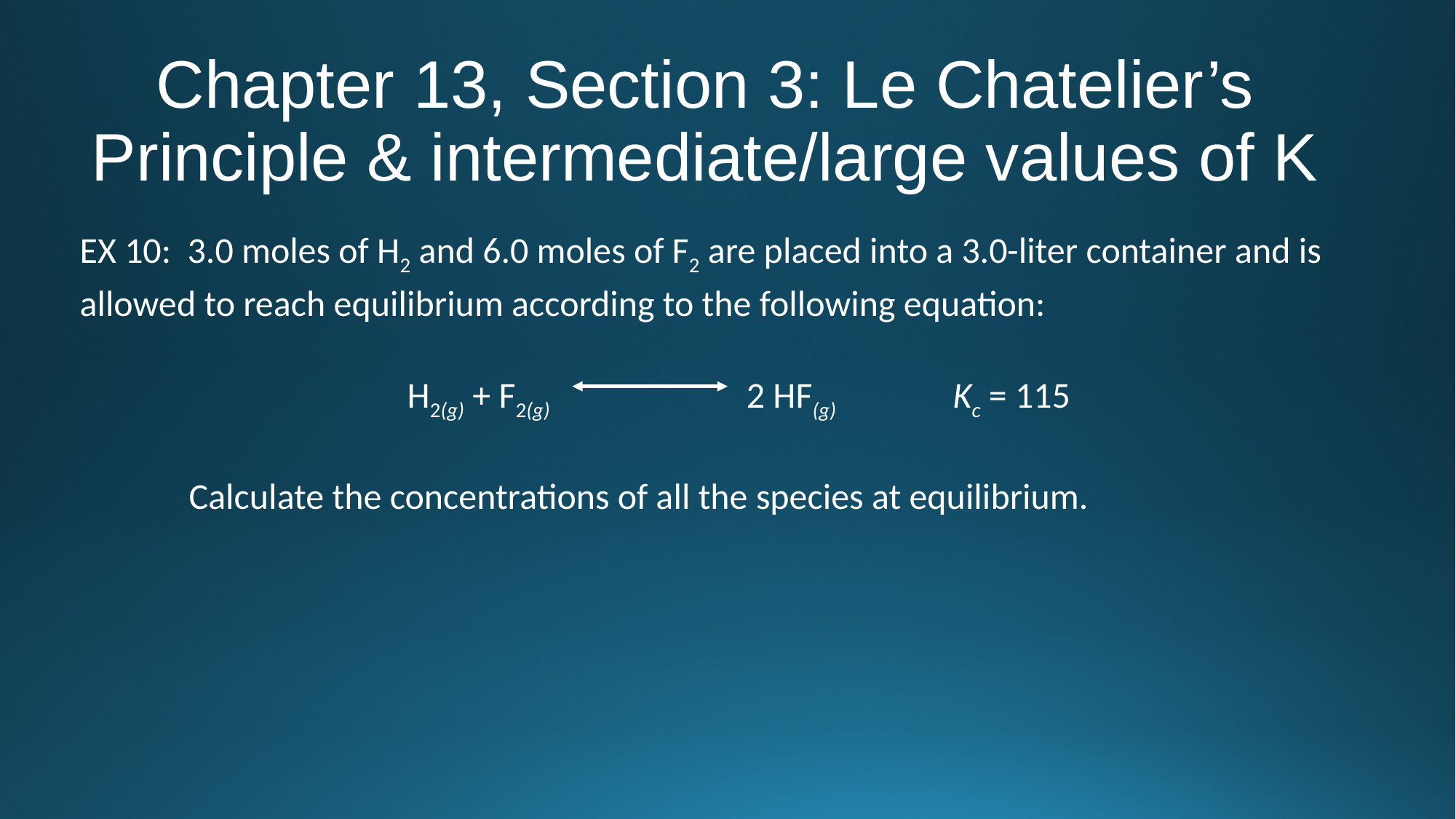

# Chapter 13, Section 3: Le Chatelier’s Principle & intermediate/large values of K
EX 10:  3.0 moles of H2 and 6.0 moles of F2 are placed into a 3.0-liter container and is allowed to reach equilibrium according to the following equation:
			H2(g) + F2(g)                        2 HF(g)		Kc = 115

	Calculate the concentrations of all the species at equilibrium.